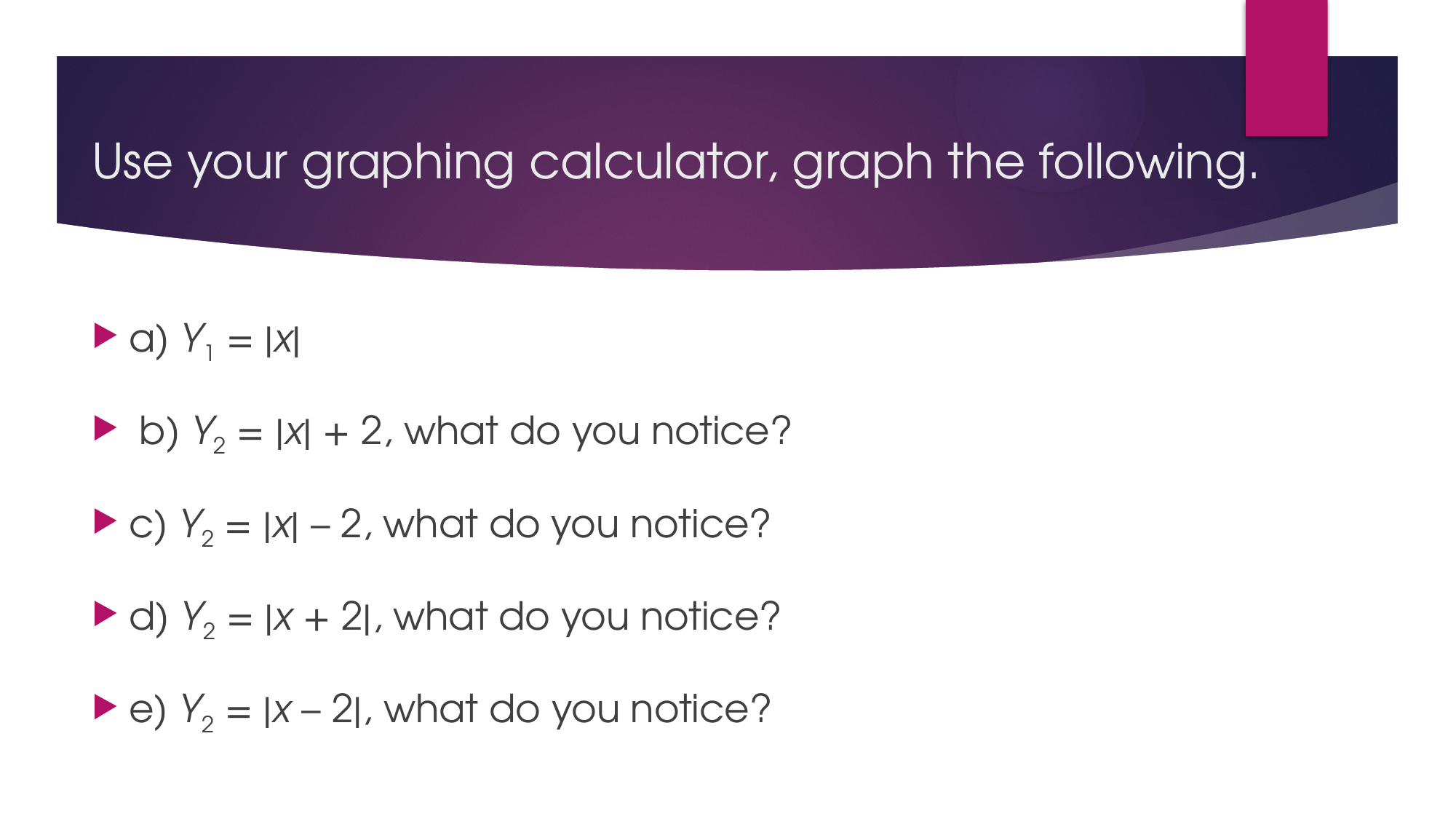

# Use your graphing calculator, graph the following.
a) Y1 = |x|
 b) Y2 = |x| + 2, what do you notice?
c) Y2 = |x| – 2, what do you notice?
d) Y2 = |x + 2|, what do you notice?
e) Y2 = |x – 2|, what do you notice?